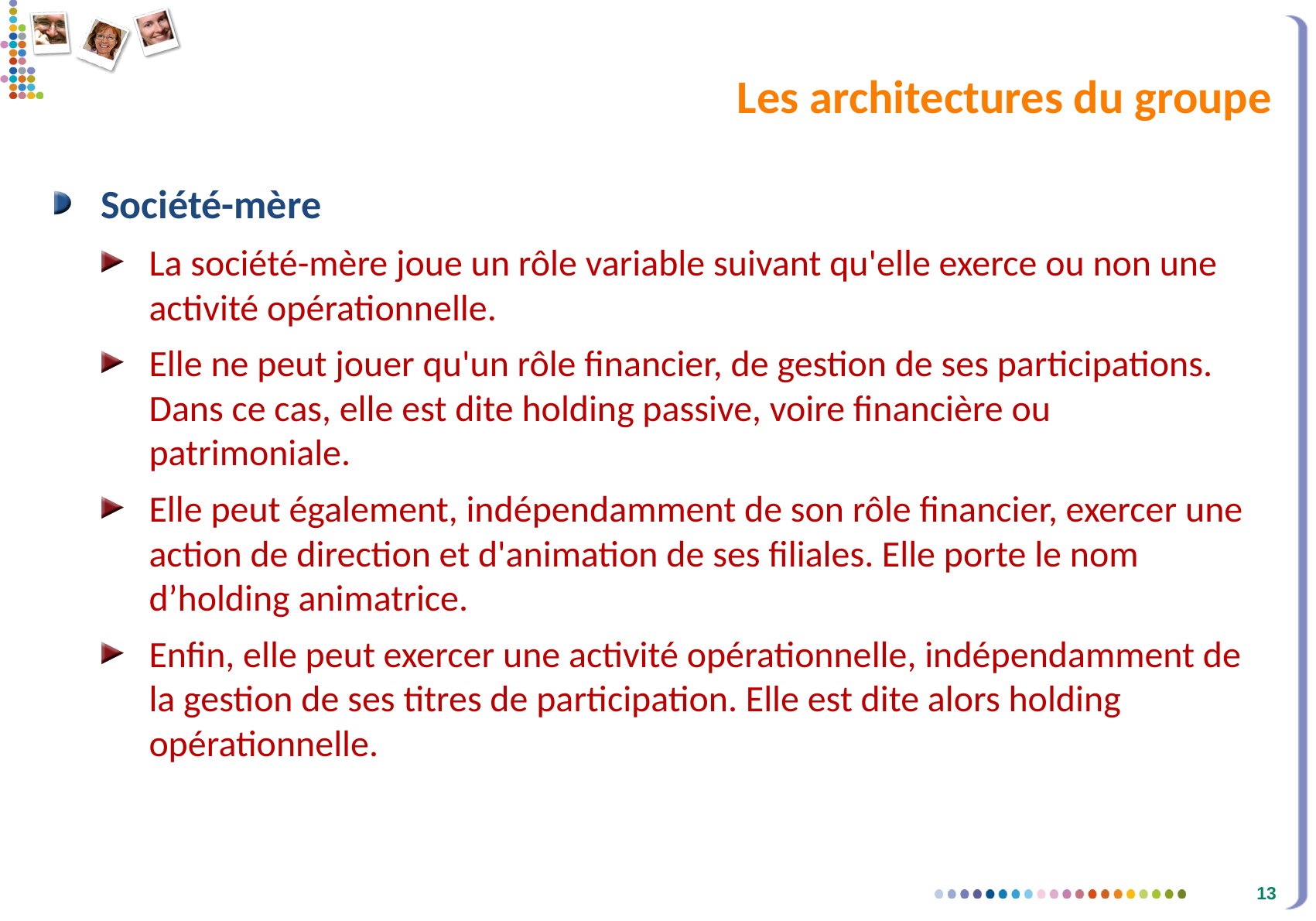

# Les architectures du groupe
Société-mère
La société-mère joue un rôle variable suivant qu'elle exerce ou non une activité opérationnelle.
Elle ne peut jouer qu'un rôle financier, de gestion de ses participations. Dans ce cas, elle est dite holding passive, voire financière ou patrimoniale.
Elle peut également, indépendamment de son rôle financier, exercer une action de direction et d'animation de ses filiales. Elle porte le nom d’holding animatrice.
Enfin, elle peut exercer une activité opérationnelle, indépendamment de la gestion de ses titres de participation. Elle est dite alors holding opérationnelle.